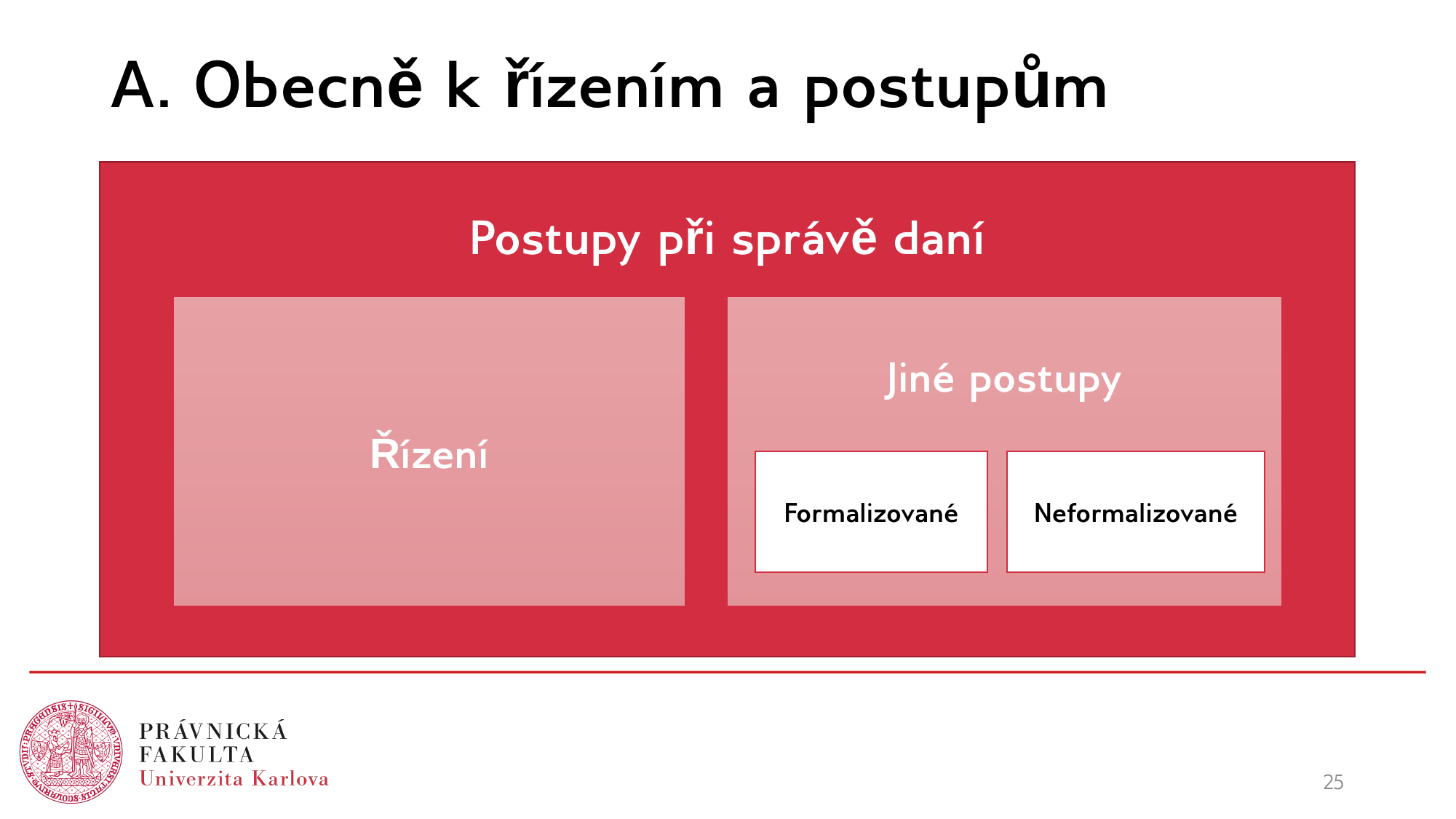

# A. Obecně k řízením a postupům

Postupy při správě daní

Řízení
Jiné postupy

Formalizované
Neformalizované
25